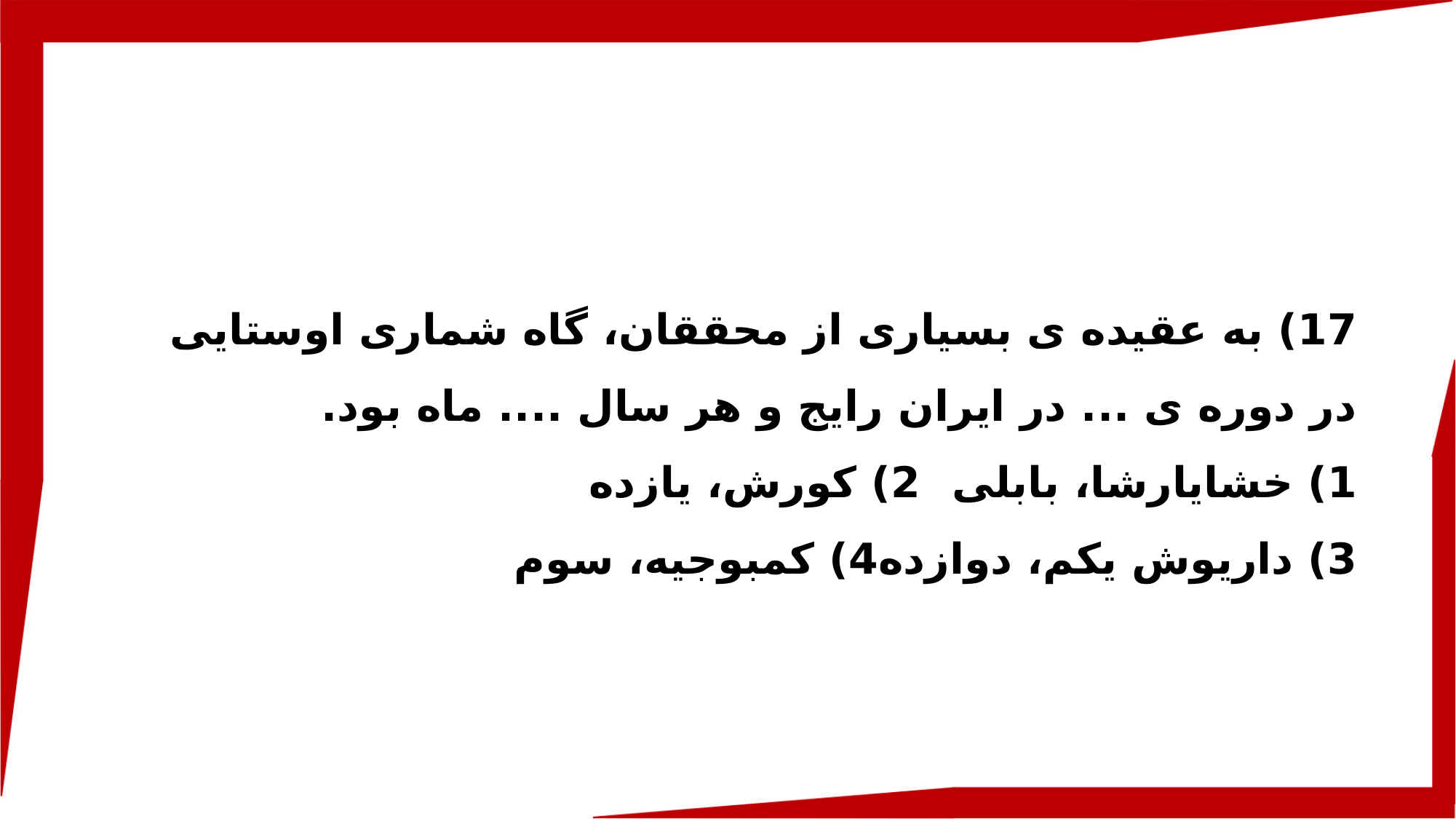

17) به عقیده ی بسیاری از محققان، گاه شماری اوستایی در دوره ی ... در ایران رایج و هر سال .... ماه بود.
1) خشایارشا، بابلی		2) کورش، یازده
3) داریوش یکم، دوازده	4) کمبوجیه، سوم